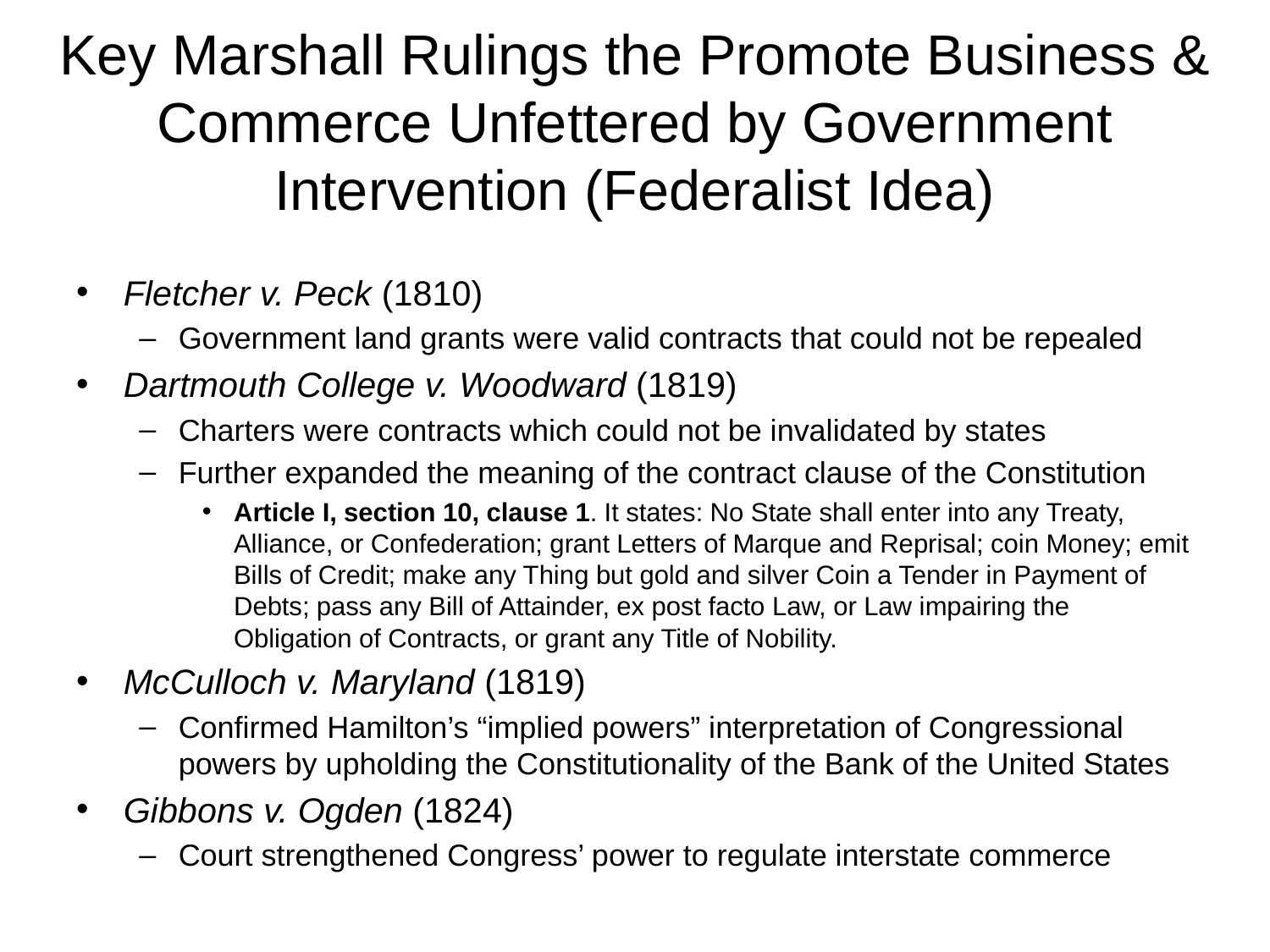

# Key Marshall Rulings the Promote Business & Commerce Unfettered by Government Intervention (Federalist Idea)
Fletcher v. Peck (1810)
Government land grants were valid contracts that could not be repealed
Dartmouth College v. Woodward (1819)
Charters were contracts which could not be invalidated by states
Further expanded the meaning of the contract clause of the Constitution
Article I, section 10, clause 1. It states: No State shall enter into any Treaty, Alliance, or Confederation; grant Letters of Marque and Reprisal; coin Money; emit Bills of Credit; make any Thing but gold and silver Coin a Tender in Payment of Debts; pass any Bill of Attainder, ex post facto Law, or Law impairing the Obligation of Contracts, or grant any Title of Nobility.
McCulloch v. Maryland (1819)
Confirmed Hamilton’s “implied powers” interpretation of Congressional powers by upholding the Constitutionality of the Bank of the United States
Gibbons v. Ogden (1824)
Court strengthened Congress’ power to regulate interstate commerce